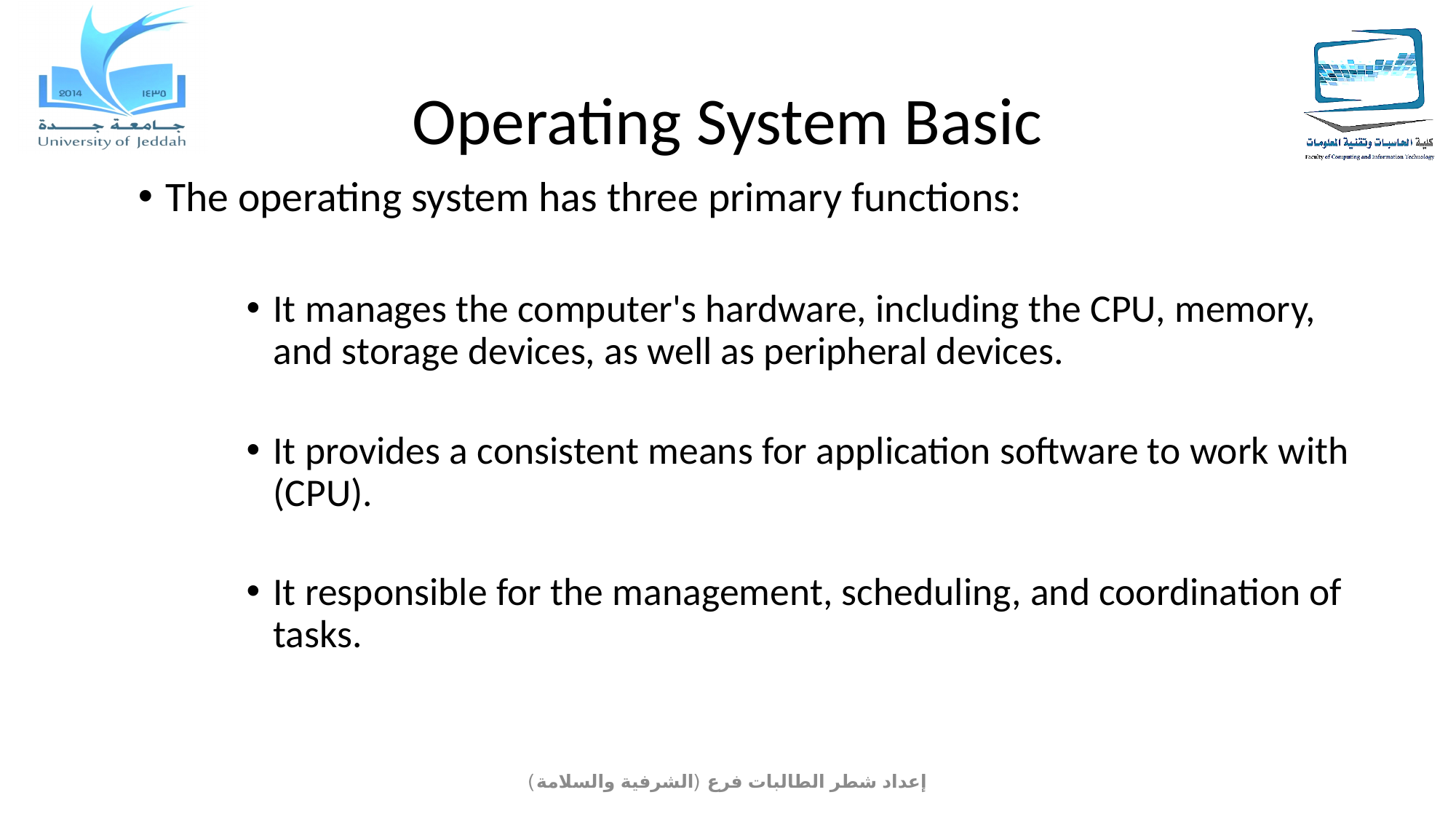

# Operating System Basic
The operating system has three primary functions:

It manages the computer's hardware, including the CPU, memory, and storage devices, as well as peripheral devices.

It provides a consistent means for application software to work with (CPU).

It responsible for the management, scheduling, and coordination of tasks.
إعداد شطر الطالبات فرع (الشرفية والسلامة)